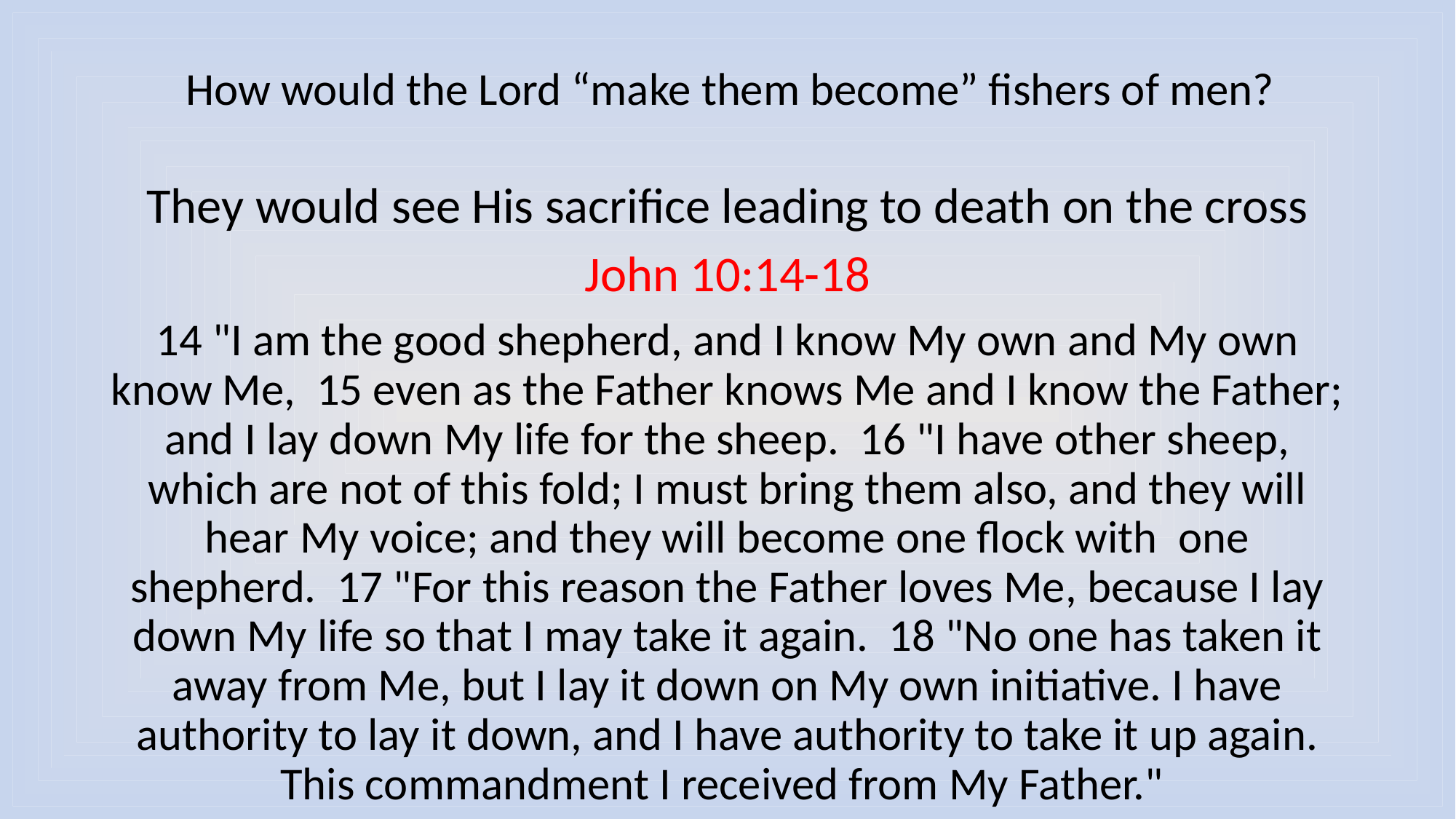

# How would the Lord “make them become” fishers of men?
They would see His sacrifice leading to death on the cross
John 10:14-18
14 "I am the good shepherd, and I know My own and My own know Me,  15 even as the Father knows Me and I know the Father; and I lay down My life for the sheep.  16 "I have other sheep, which are not of this fold; I must bring them also, and they will hear My voice; and they will become one flock with  one shepherd.  17 "For this reason the Father loves Me, because I lay down My life so that I may take it again.  18 "No one has taken it away from Me, but I lay it down on My own initiative. I have authority to lay it down, and I have authority to take it up again. This commandment I received from My Father."